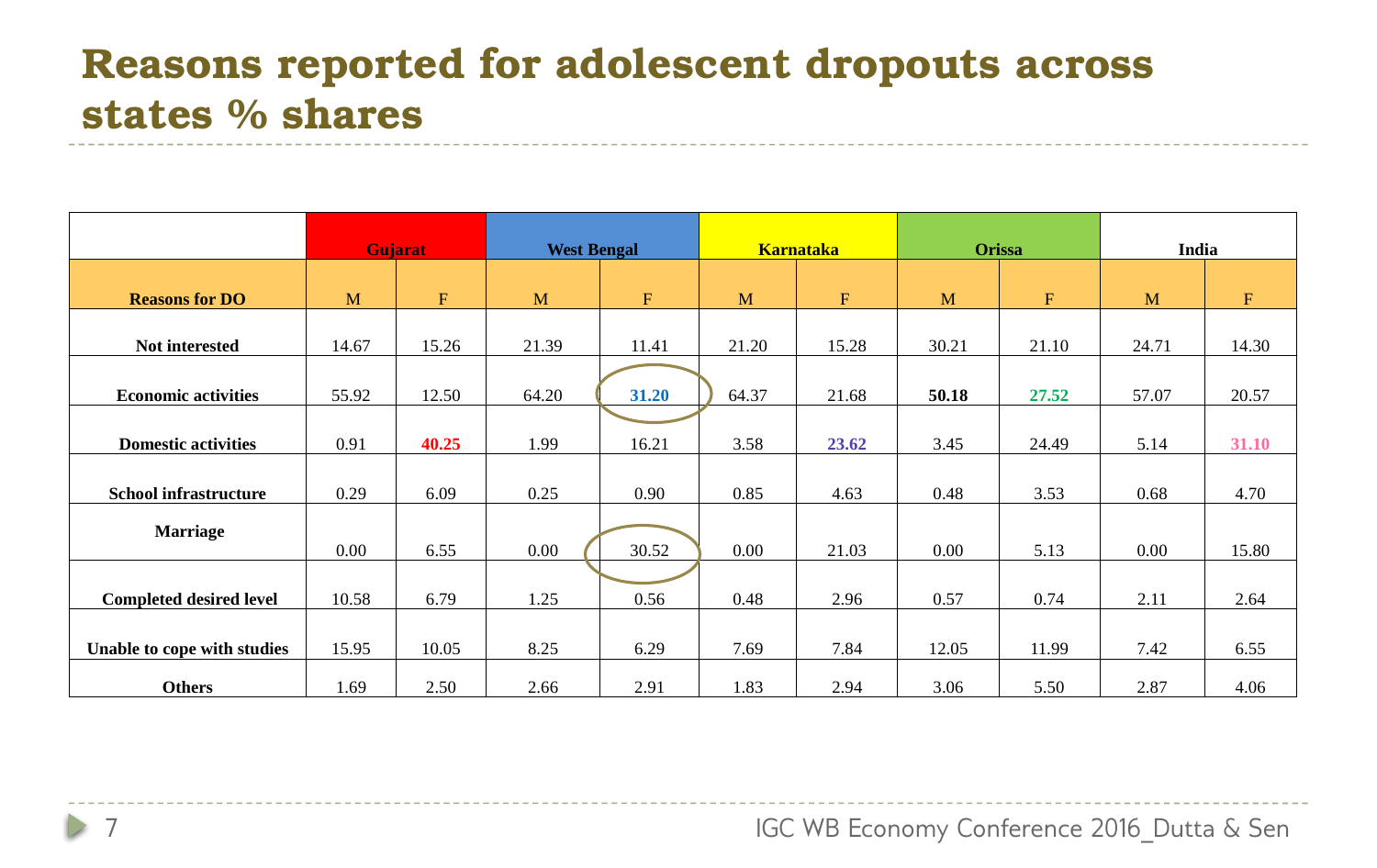

# Reasons reported for adolescent dropouts across states % shares
|  | Gujarat |  | West Bengal |  | Karnataka |  | Orissa |  | India |  |
| --- | --- | --- | --- | --- | --- | --- | --- | --- | --- | --- |
| Reasons for DO | M | F | M | F | M | F | M | F | M | F |
| Not interested | 14.67 | 15.26 | 21.39 | 11.41 | 21.20 | 15.28 | 30.21 | 21.10 | 24.71 | 14.30 |
| Economic activities | 55.92 | 12.50 | 64.20 | 31.20 | 64.37 | 21.68 | 50.18 | 27.52 | 57.07 | 20.57 |
| Domestic activities | 0.91 | 40.25 | 1.99 | 16.21 | 3.58 | 23.62 | 3.45 | 24.49 | 5.14 | 31.10 |
| School infrastructure | 0.29 | 6.09 | 0.25 | 0.90 | 0.85 | 4.63 | 0.48 | 3.53 | 0.68 | 4.70 |
| Marriage | 0.00 | 6.55 | 0.00 | 30.52 | 0.00 | 21.03 | 0.00 | 5.13 | 0.00 | 15.80 |
| Completed desired level | 10.58 | 6.79 | 1.25 | 0.56 | 0.48 | 2.96 | 0.57 | 0.74 | 2.11 | 2.64 |
| Unable to cope with studies | 15.95 | 10.05 | 8.25 | 6.29 | 7.69 | 7.84 | 12.05 | 11.99 | 7.42 | 6.55 |
| Others | 1.69 | 2.50 | 2.66 | 2.91 | 1.83 | 2.94 | 3.06 | 5.50 | 2.87 | 4.06 |

7
IGC WB Economy Conference 2016_Dutta & Sen